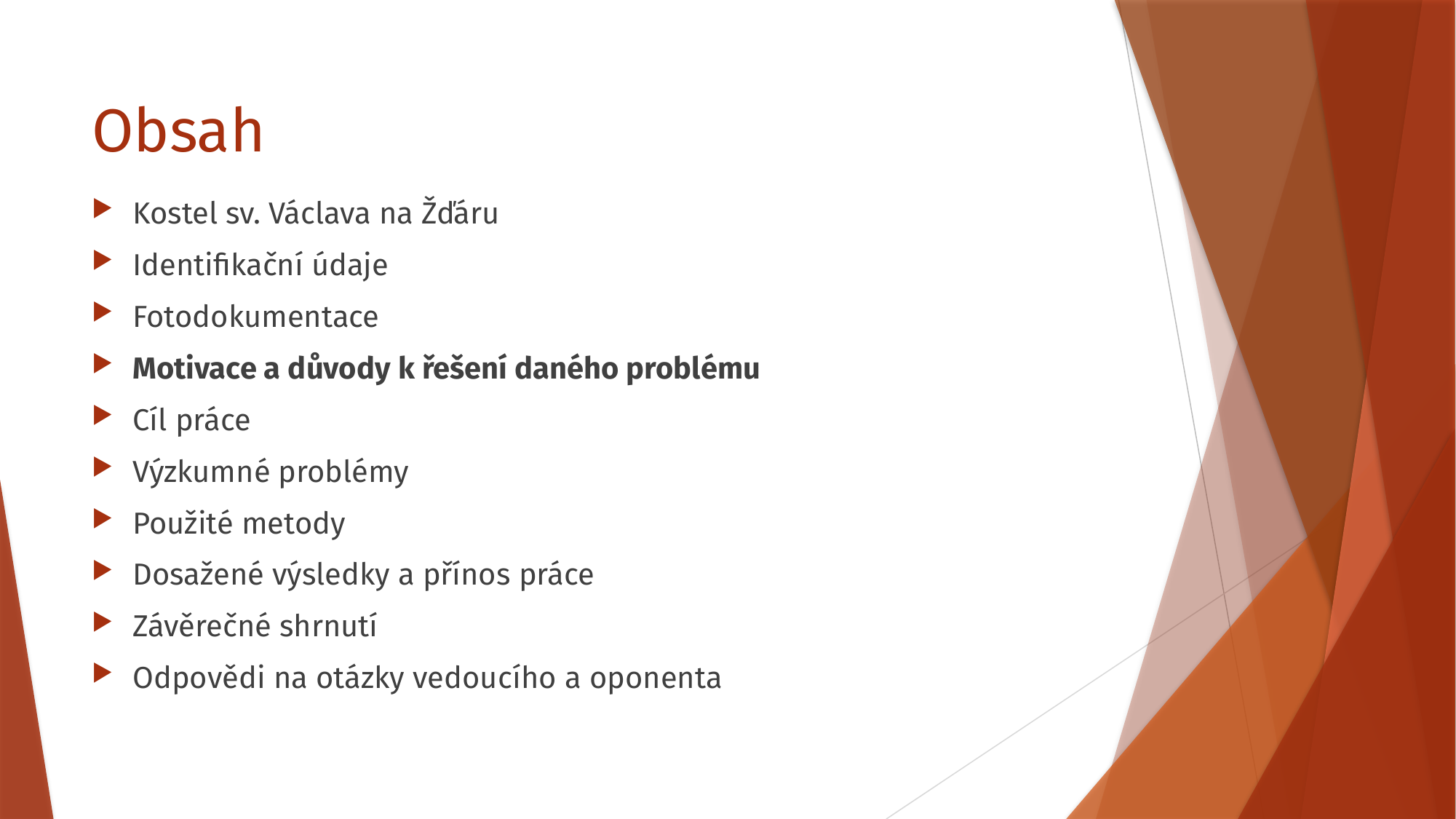

# Obsah
Kostel sv. Václava na Žďáru
Identifikační údaje
Fotodokumentace
Motivace a důvody k řešení daného problému
Cíl práce
Výzkumné problémy
Použité metody
Dosažené výsledky a přínos práce
Závěrečné shrnutí
Odpovědi na otázky vedoucího a oponenta